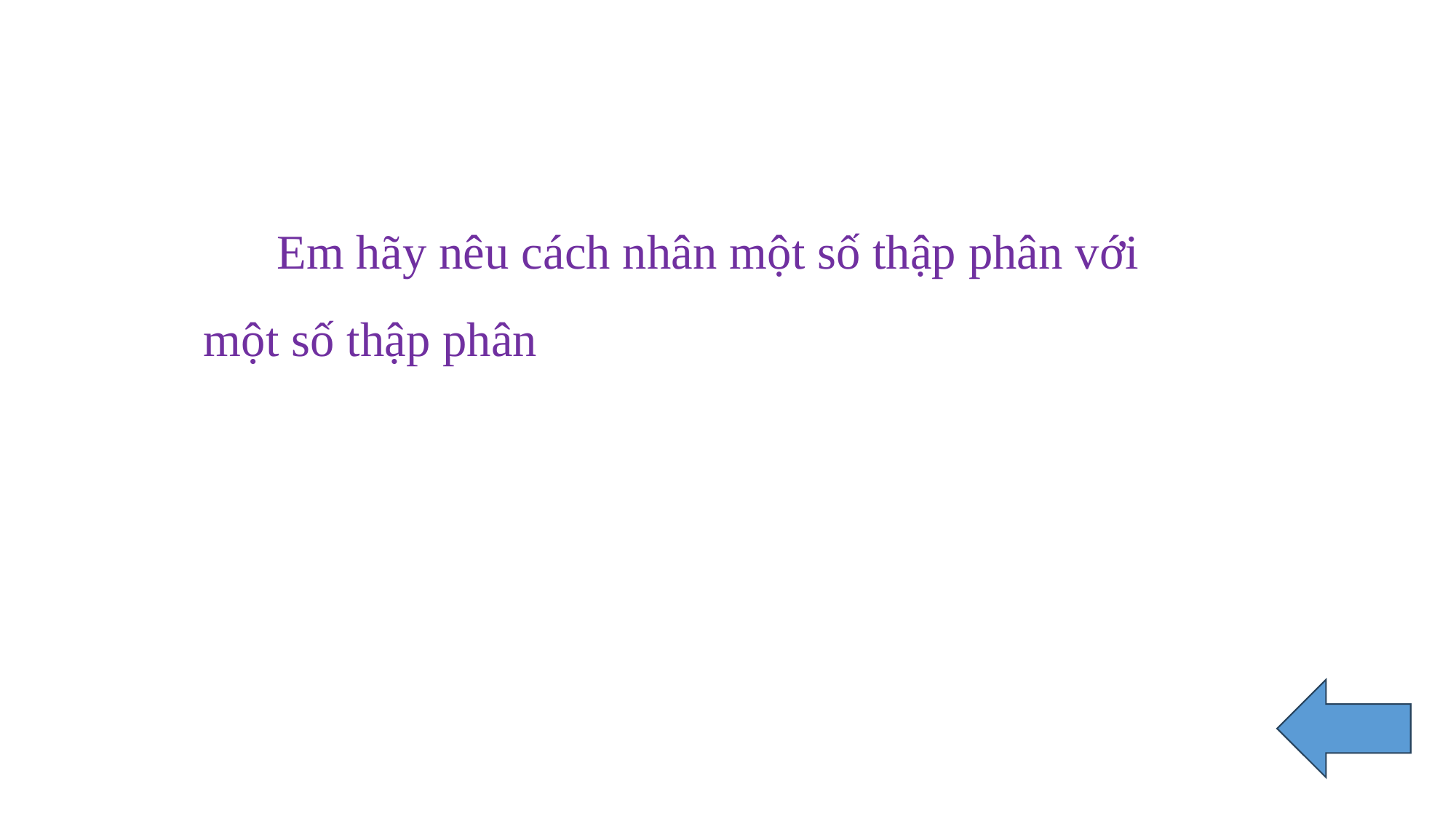

Em hãy nêu cách nhân một số thập phân với một số thập phân